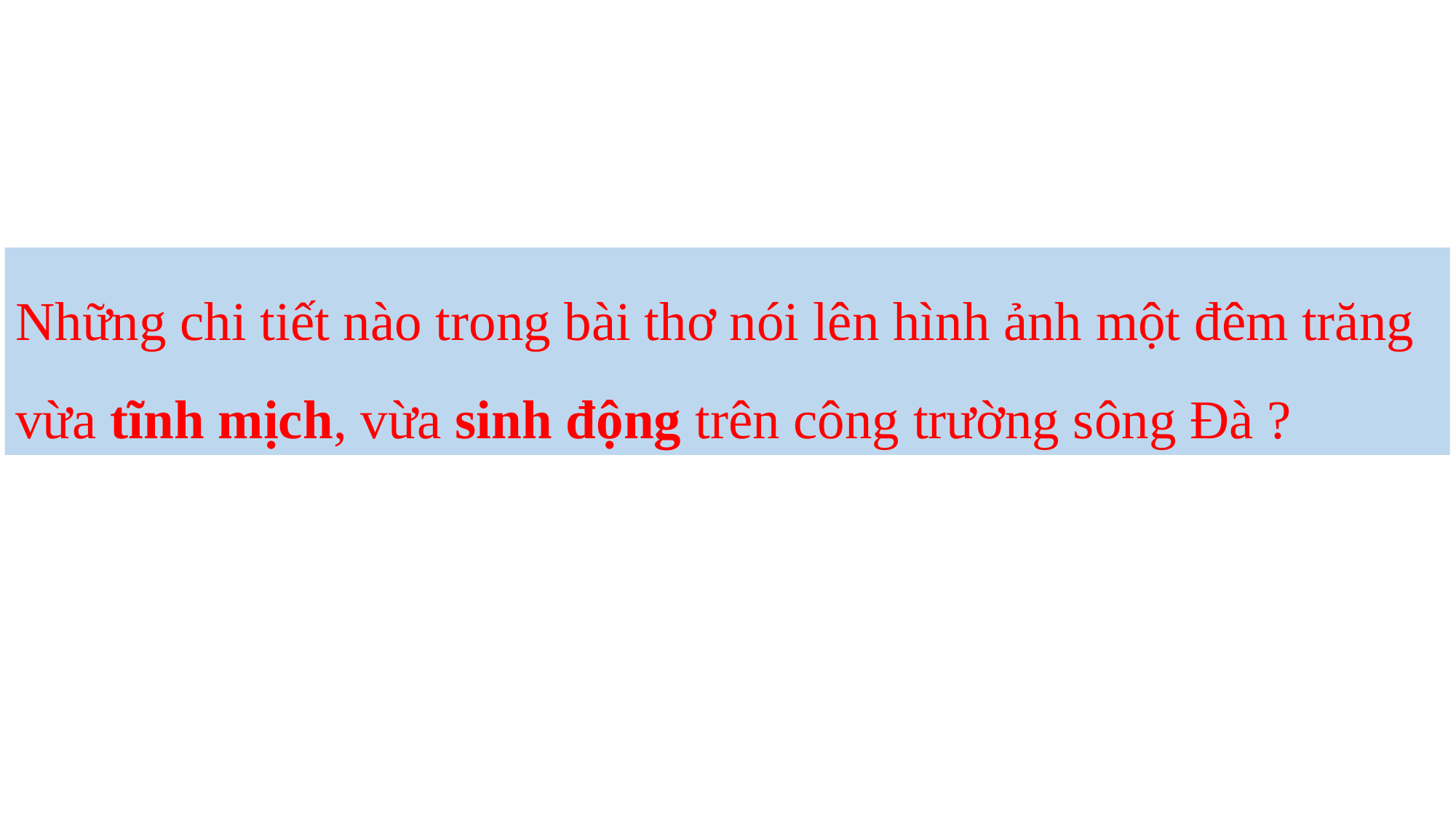

Những chi tiết nào trong bài thơ nói lên hình ảnh một đêm trăng vừa tĩnh mịch, vừa sinh động trên công trường sông Đà ?